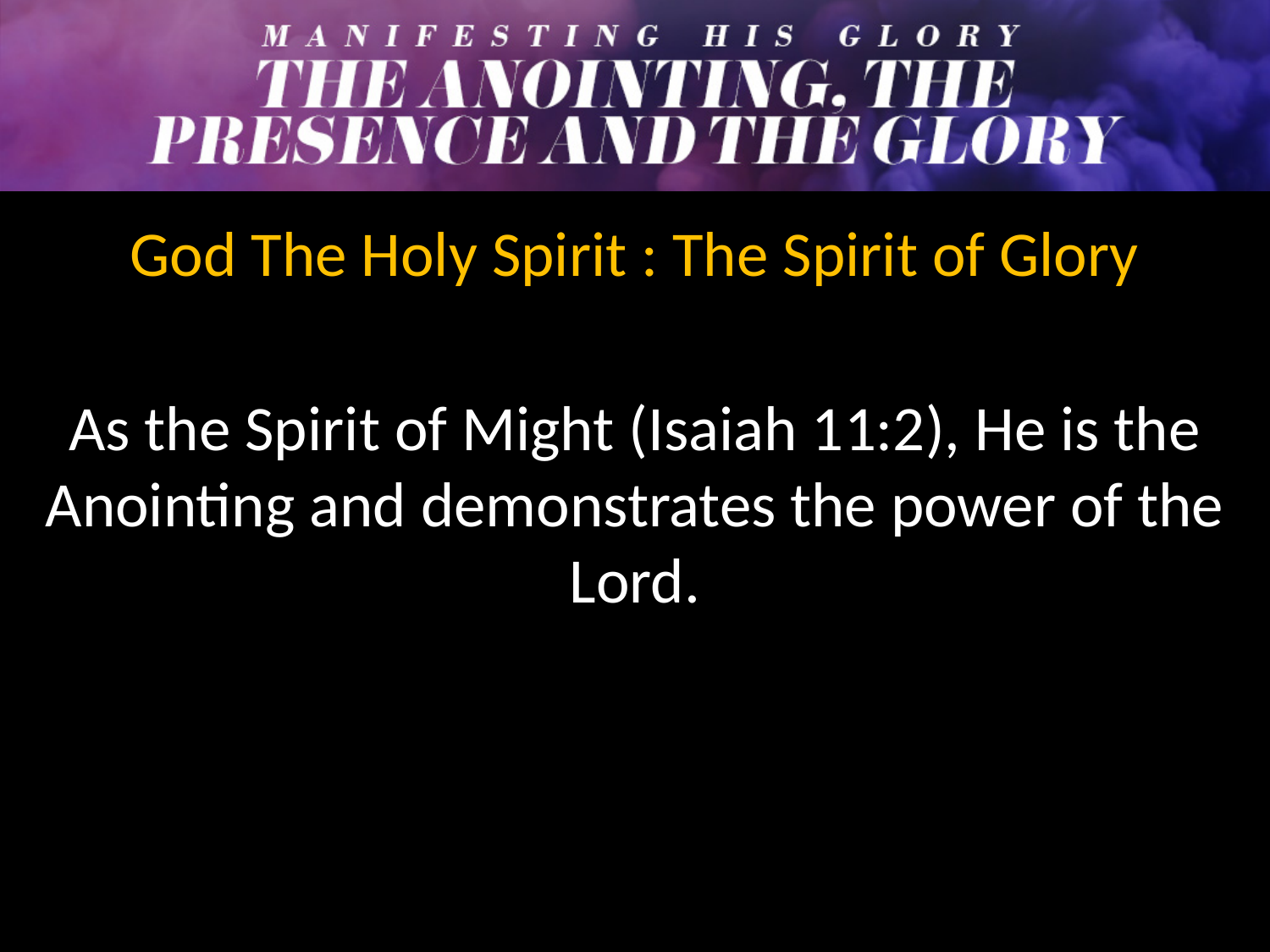

God The Holy Spirit : The Spirit of Glory
As the Spirit of Might (Isaiah 11:2), He is the Anointing and demonstrates the power of the Lord.